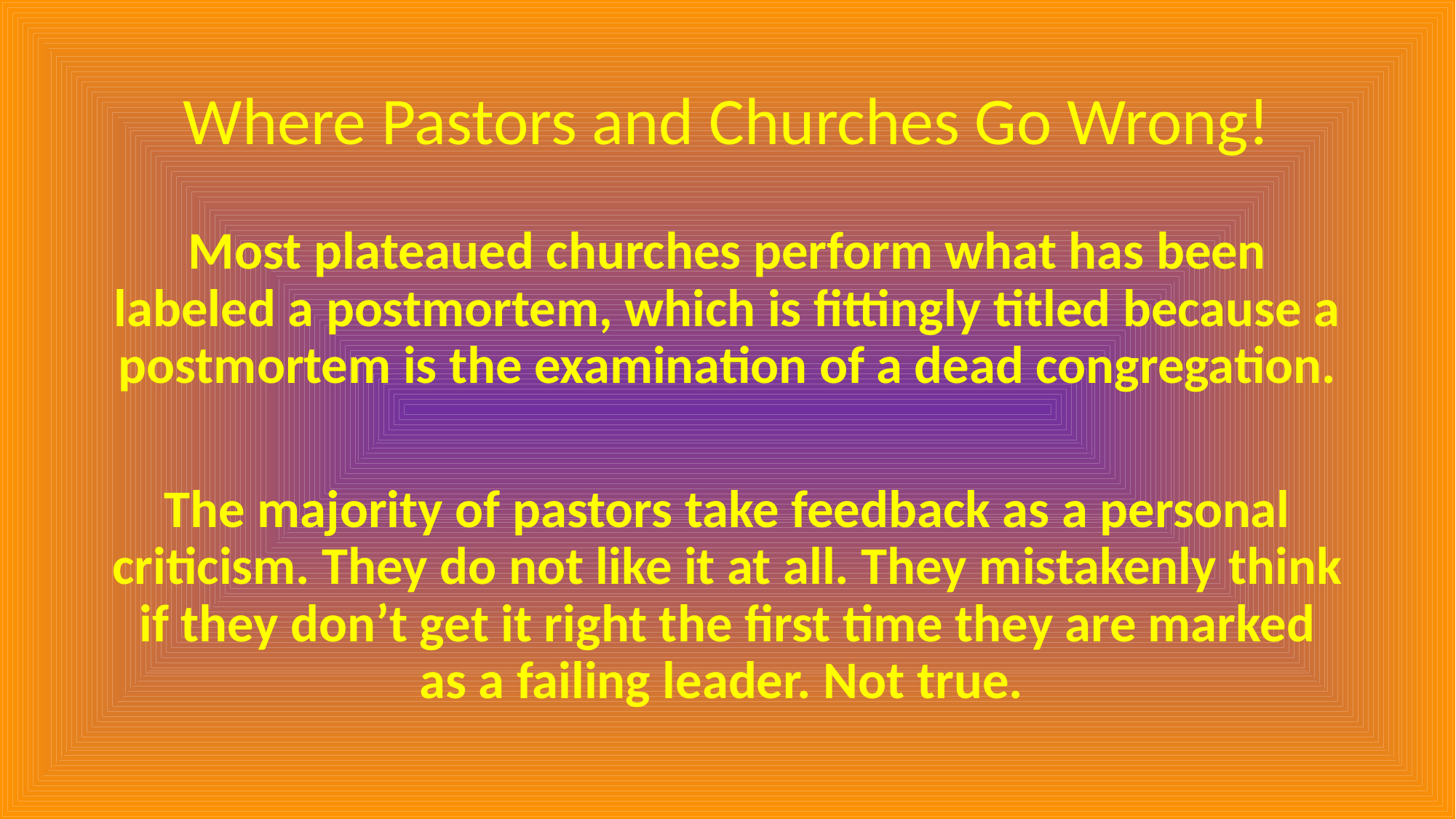

# Where Pastors and Churches Go Wrong!
Most plateaued churches perform what has been labeled a postmortem, which is fittingly titled because a postmortem is the examination of a dead congregation.

The majority of pastors take feedback as a personal criticism. They do not like it at all. They mistakenly think if they don’t get it right the first time they are marked as a failing leader. Not true.